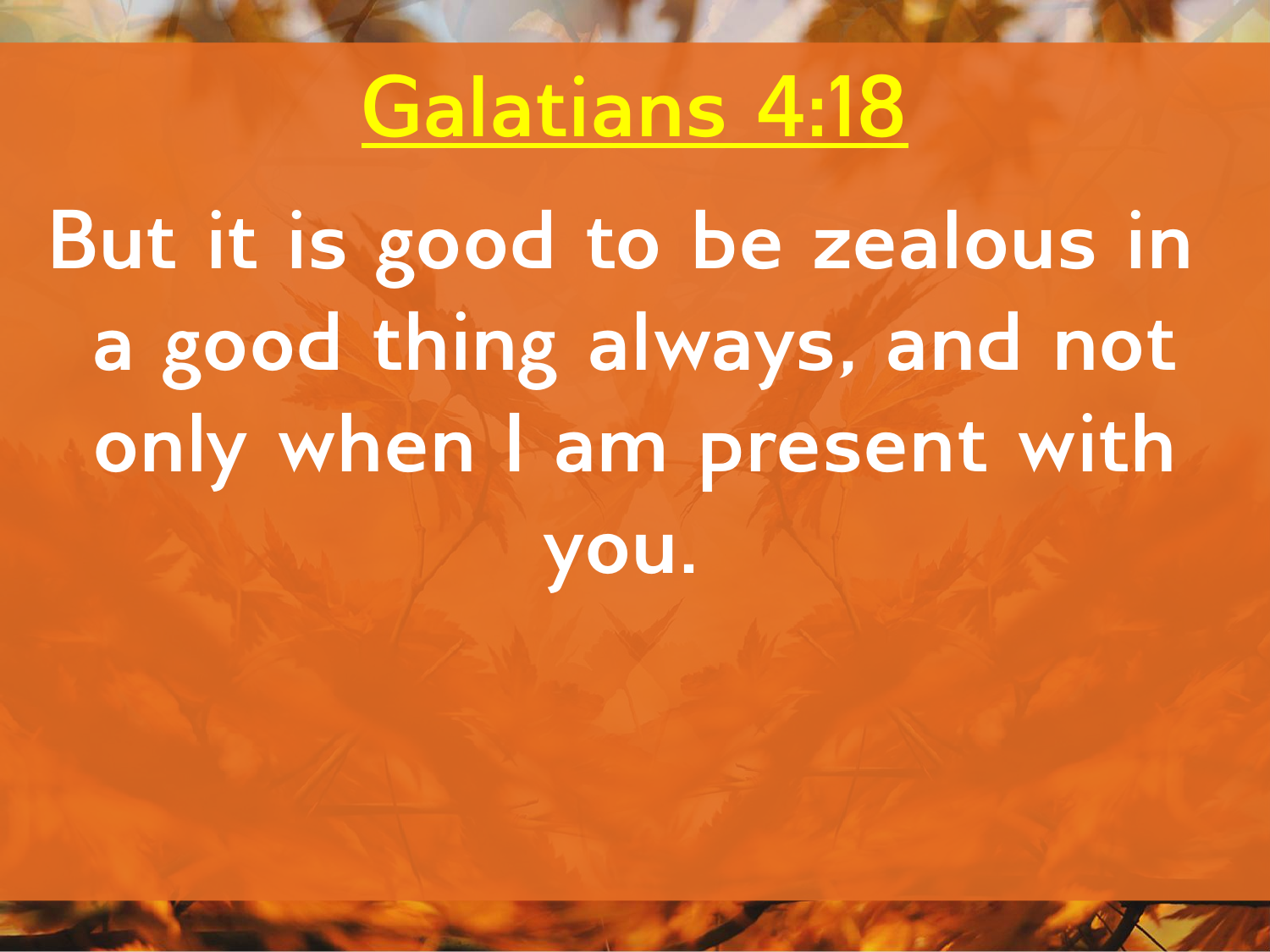

Galatians 4:18

But it is good to be zealous in
a good thing always, and not only when I am present with you.